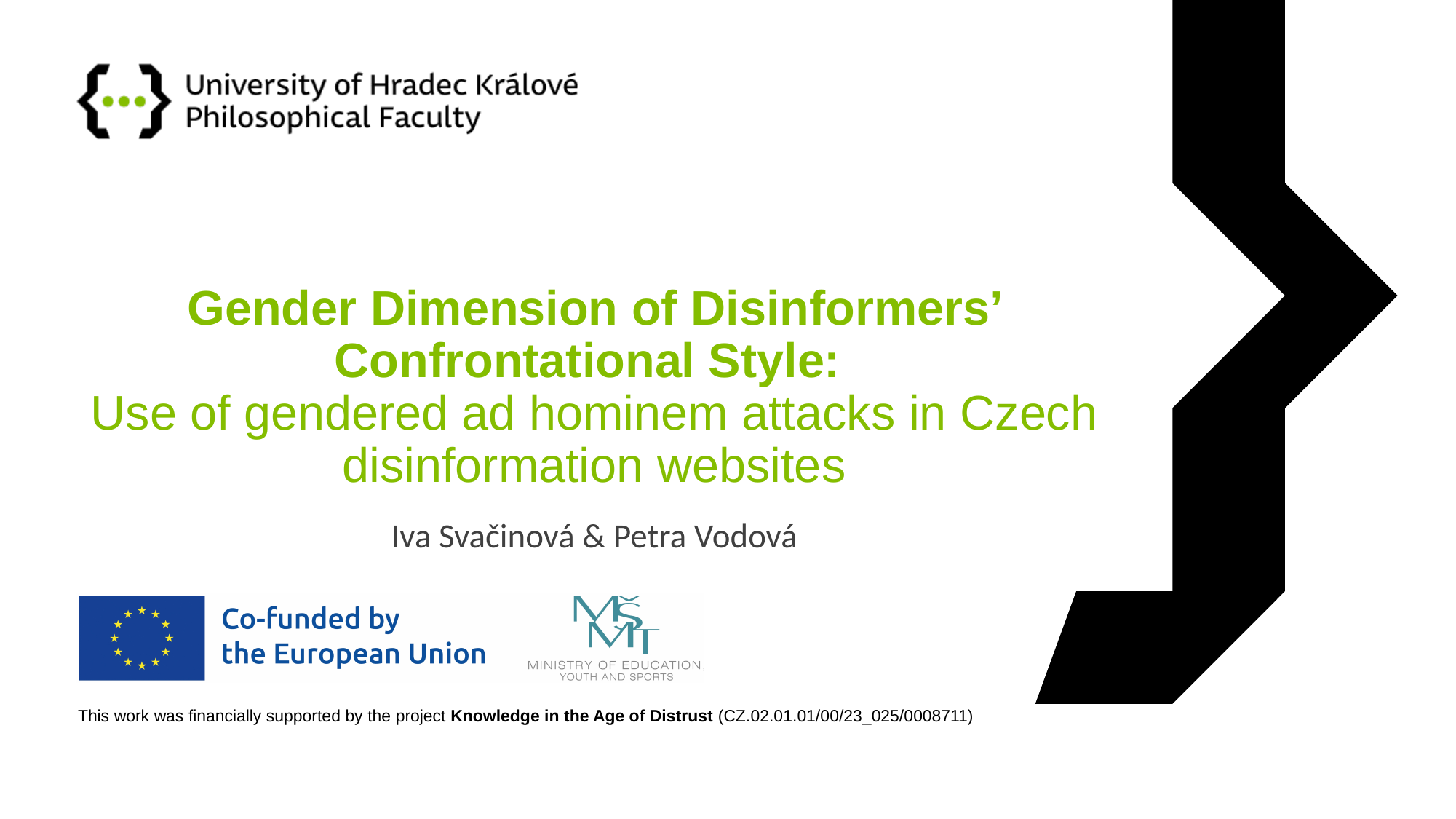

# Gender Dimension of Disinformers’ Confrontational Style: Use of gendered ad hominem attacks in Czech disinformation websites
Iva Svačinová & Petra Vodová